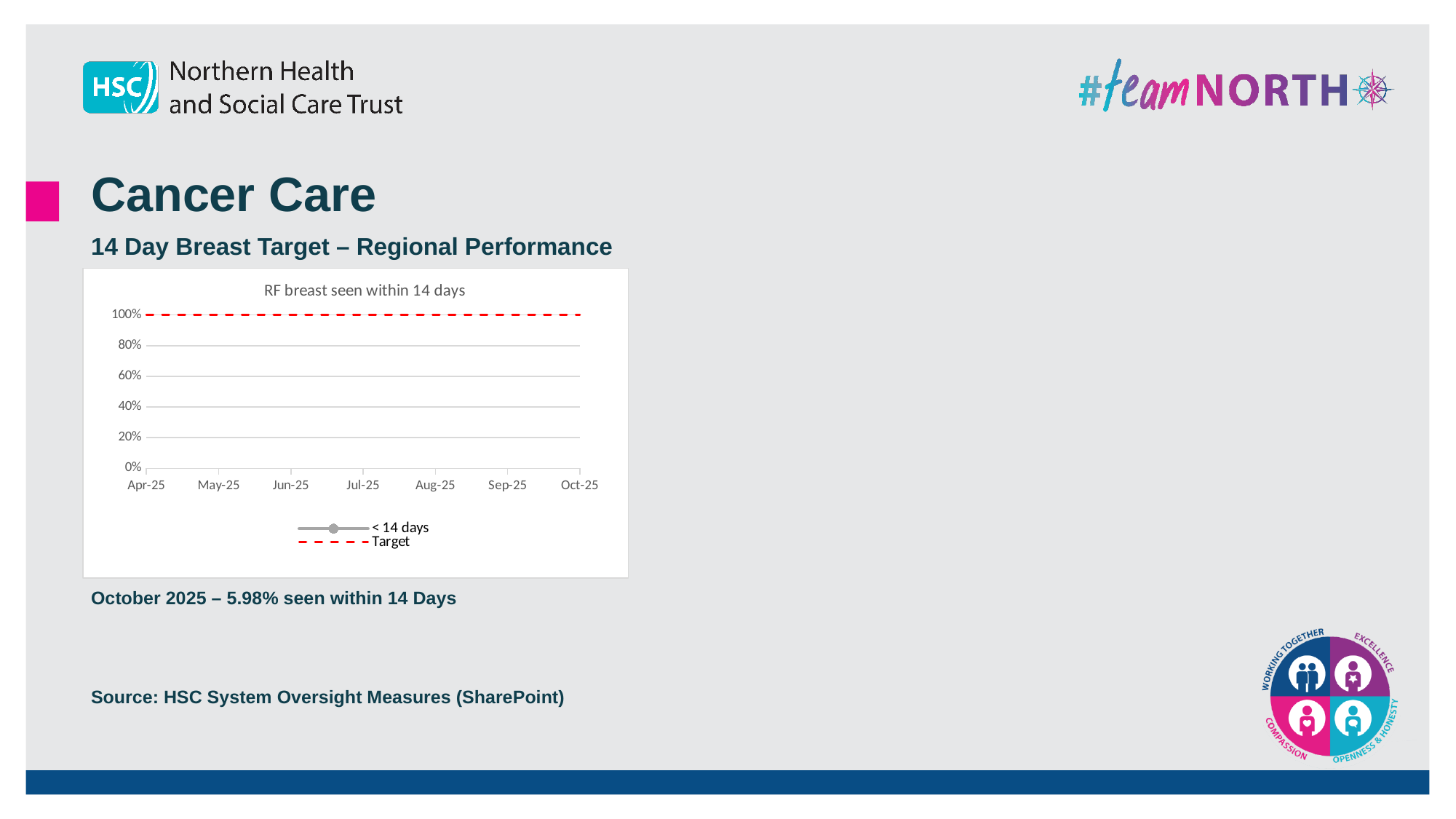

Cancer Care
14 Day Breast Target – Regional Performance

### Chart:  RF breast seen within 14 days

| Category | < 14 days | Target |
|---|---|---|
| 45748 | 0.3102 | 1.0 |
| 45778 | 0.1284 | 1.0 |
| 45809 | 0.0941 | 1.0 |
| 45839 | 0.0822 | 1.0 |
| 45870 | 0.0581 | 1.0 |
| 45901 | 0.0645 | 1.0 |
| 45931 | 0.0598 | 1.0 |

October 2025 – 5.98% seen within 14 Days
Source: HSC System Oversight Measures (SharePoint)